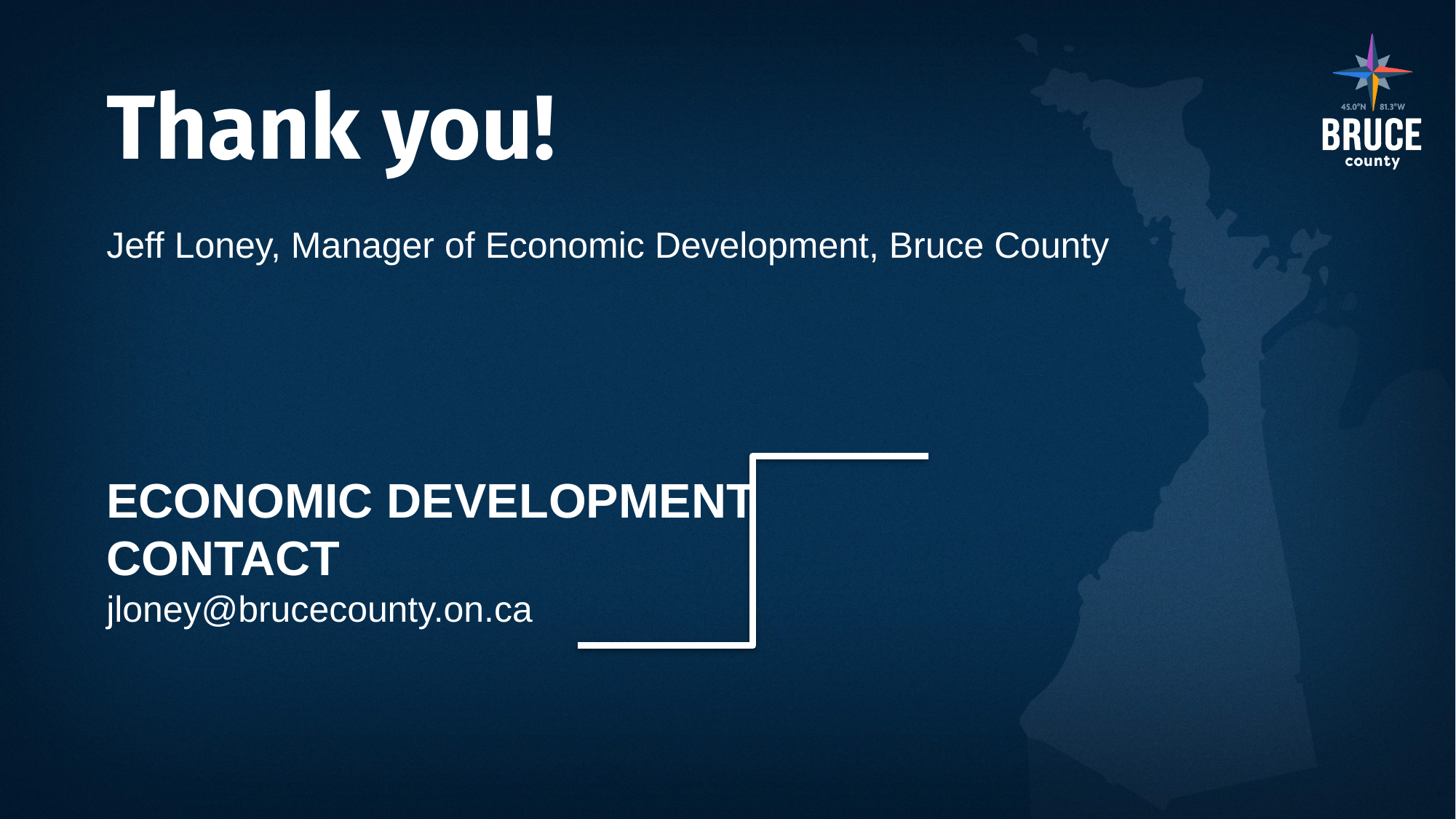

# Thank you!
Jeff Loney, Manager of Economic Development, Bruce County
ECONOMIC DEVELOPMENT
CONTACT
jloney@brucecounty.on.ca